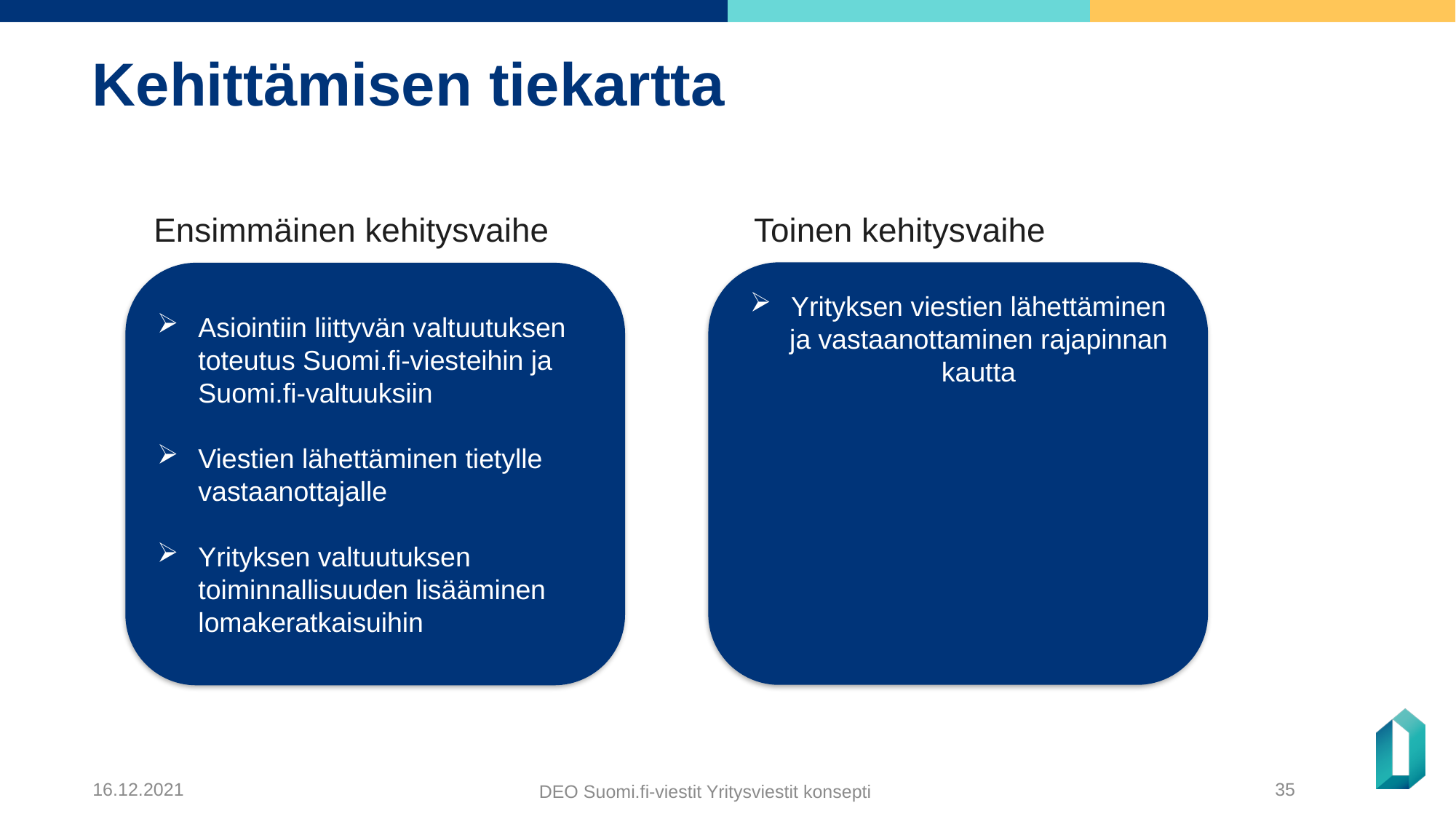

Kehittämisen tiekartta
Toinen kehitysvaihe
Ensimmäinen kehitysvaihe
Yrityksen viestien lähettäminen ja vastaanottaminen rajapinnan kautta

Asiointiin liittyvän valtuutuksen toteutus Suomi.fi-viesteihin ja Suomi.fi-valtuuksiin
Viestien lähettäminen tietylle vastaanottajalle
Yrityksen valtuutuksen toiminnallisuuden lisääminen lomakeratkaisuihin
DEO Suomi.fi-viestit Yritysviestit konsepti
16.12.2021
35